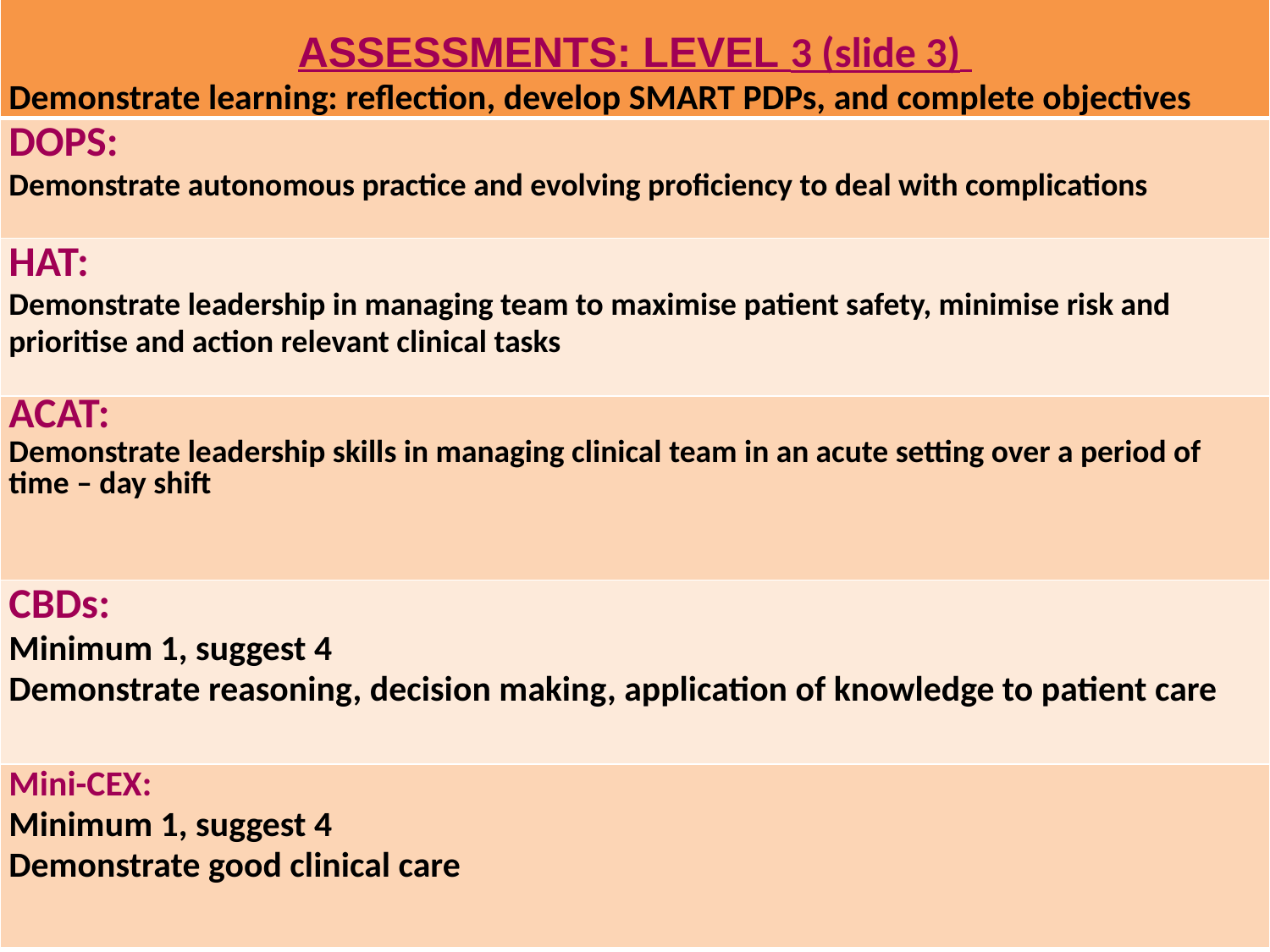

| ASSESSMENTS: LEVEL 3 (slide 3) Demonstrate learning: reflection, develop SMART PDPs, and complete objectives |
| --- |
| DOPS: Demonstrate autonomous practice and evolving proficiency to deal with complications |
| HAT: Demonstrate leadership in managing team to maximise patient safety, minimise risk and prioritise and action relevant clinical tasks |
| ACAT: Demonstrate leadership skills in managing clinical team in an acute setting over a period of time – day shift |
| CBDs: Minimum 1, suggest 4 Demonstrate reasoning, decision making, application of knowledge to patient care |
| Mini-CEX: Minimum 1, suggest 4 Demonstrate good clinical care |